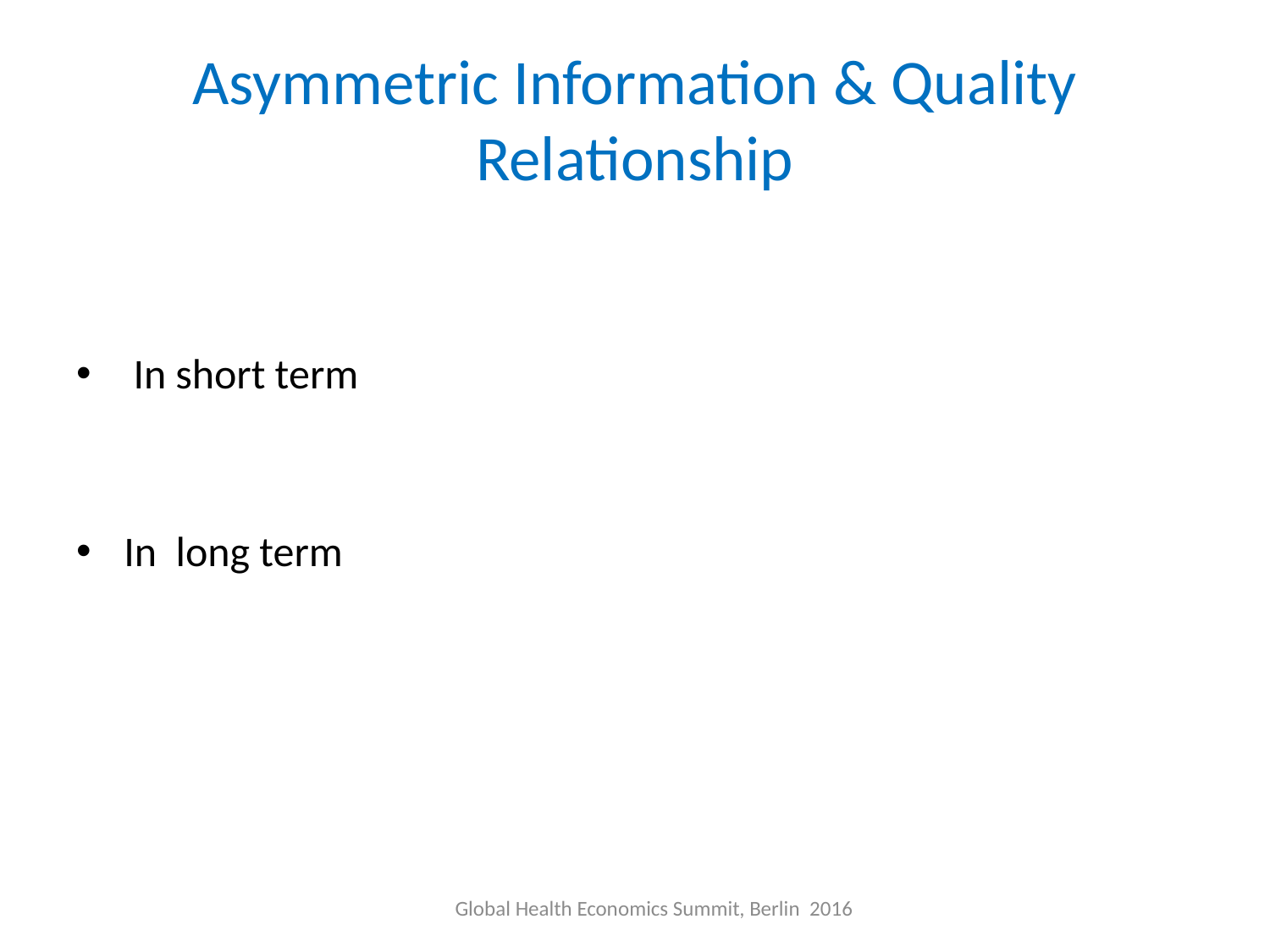

# Asymmetric Information & Quality Relationship

 In short term

In  long term
Global Health Economics Summit, Berlin  2016